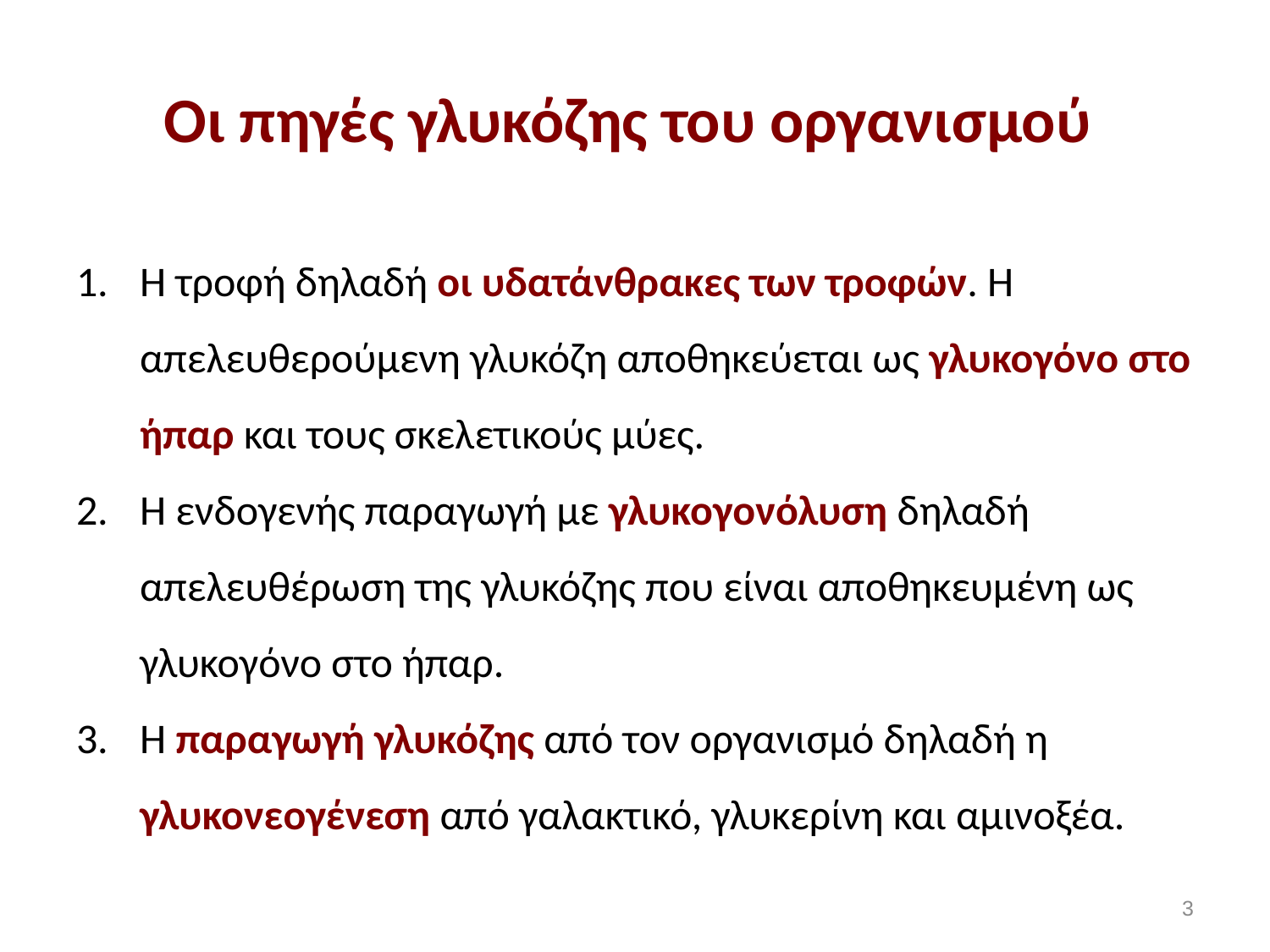

# Οι πηγές γλυκόζης του οργανισμού
Η τροφή δηλαδή οι υδατάνθρακες των τροφών. Η απελευθερούμενη γλυκόζη αποθηκεύεται ως γλυκογόνο στο ήπαρ και τους σκελετικούς μύες.
Η ενδογενής παραγωγή με γλυκογονόλυση δηλαδή απελευθέρωση της γλυκόζης που είναι αποθηκευμένη ως γλυκογόνο στο ήπαρ.
Η παραγωγή γλυκόζης από τον οργανισμό δηλαδή η γλυκονεογένεση από γαλακτικό, γλυκερίνη και αμινοξέα.

3